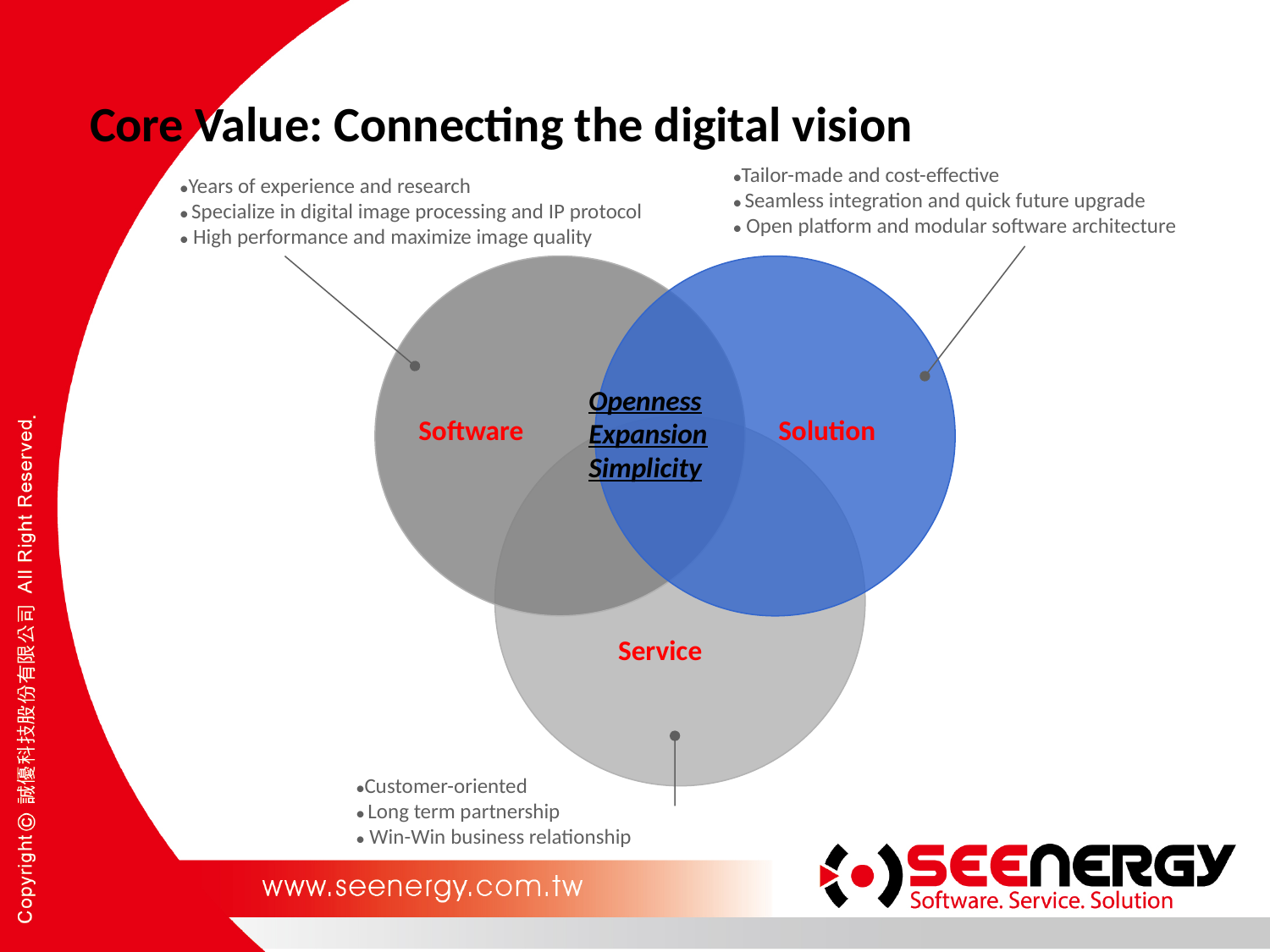

Core Value: Connecting the digital vision
●Tailor-made and cost-effective
● Seamless integration and quick future upgrade
● Open platform and modular software architecture
●Years of experience and research
● Specialize in digital image processing and IP protocol
● High performance and maximize image quality

Openness
Expansion
Simplicity
Software
Solution

Service

●Customer-oriented
● Long term partnership
● Win-Win business relationship